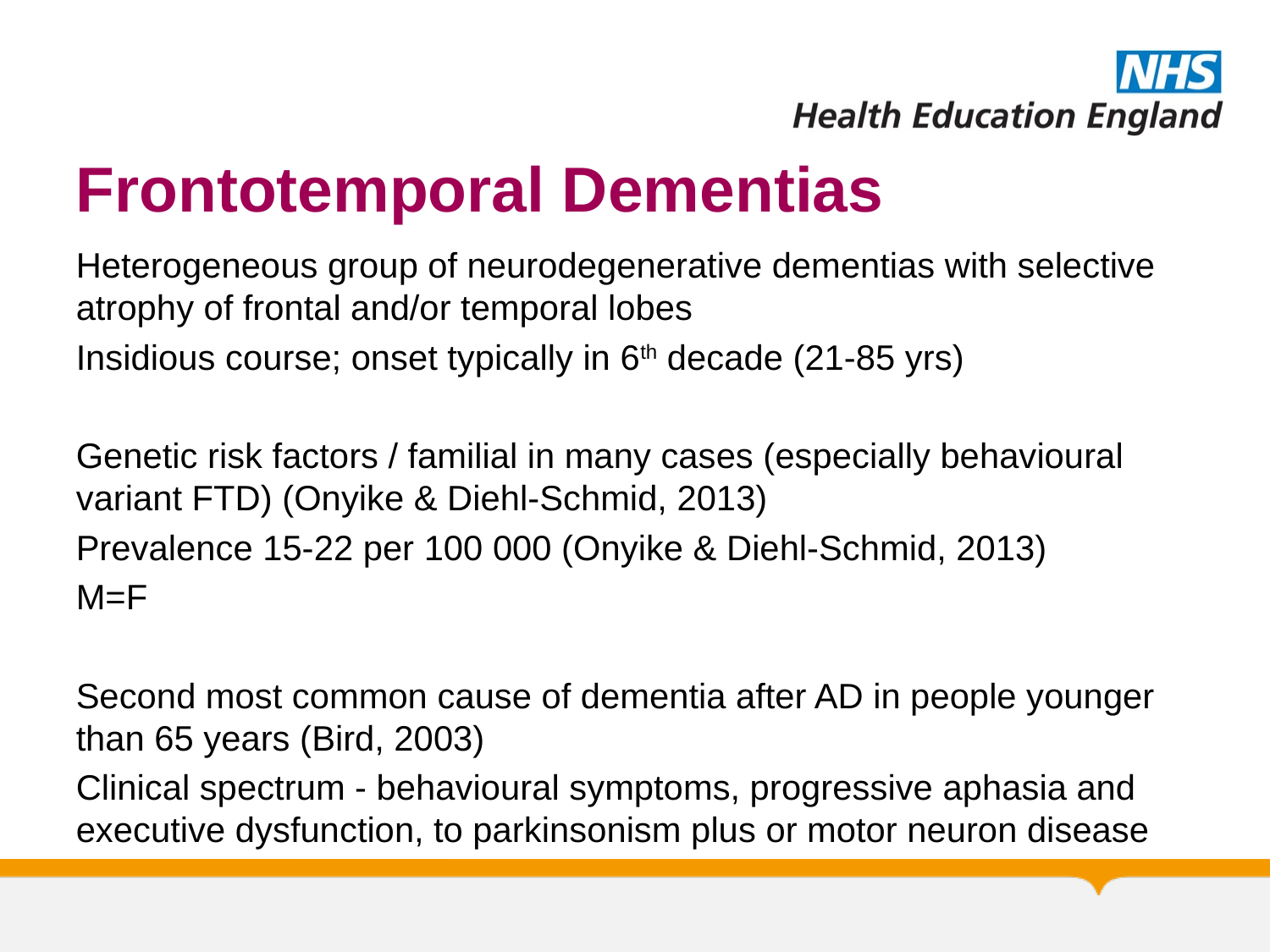

# Frontotemporal Dementias
Heterogeneous group of neurodegenerative dementias with selective atrophy of frontal and/or temporal lobes
Insidious course; onset typically in 6th decade (21-85 yrs)

Genetic risk factors / familial in many cases (especially behavioural variant FTD) (Onyike & Diehl-Schmid, 2013)
Prevalence 15-22 per 100 000 (Onyike & Diehl-Schmid, 2013)
M=F

Second most common cause of dementia after AD in people younger than 65 years (Bird, 2003)
Clinical spectrum - behavioural symptoms, progressive aphasia and executive dysfunction, to parkinsonism plus or motor neuron disease